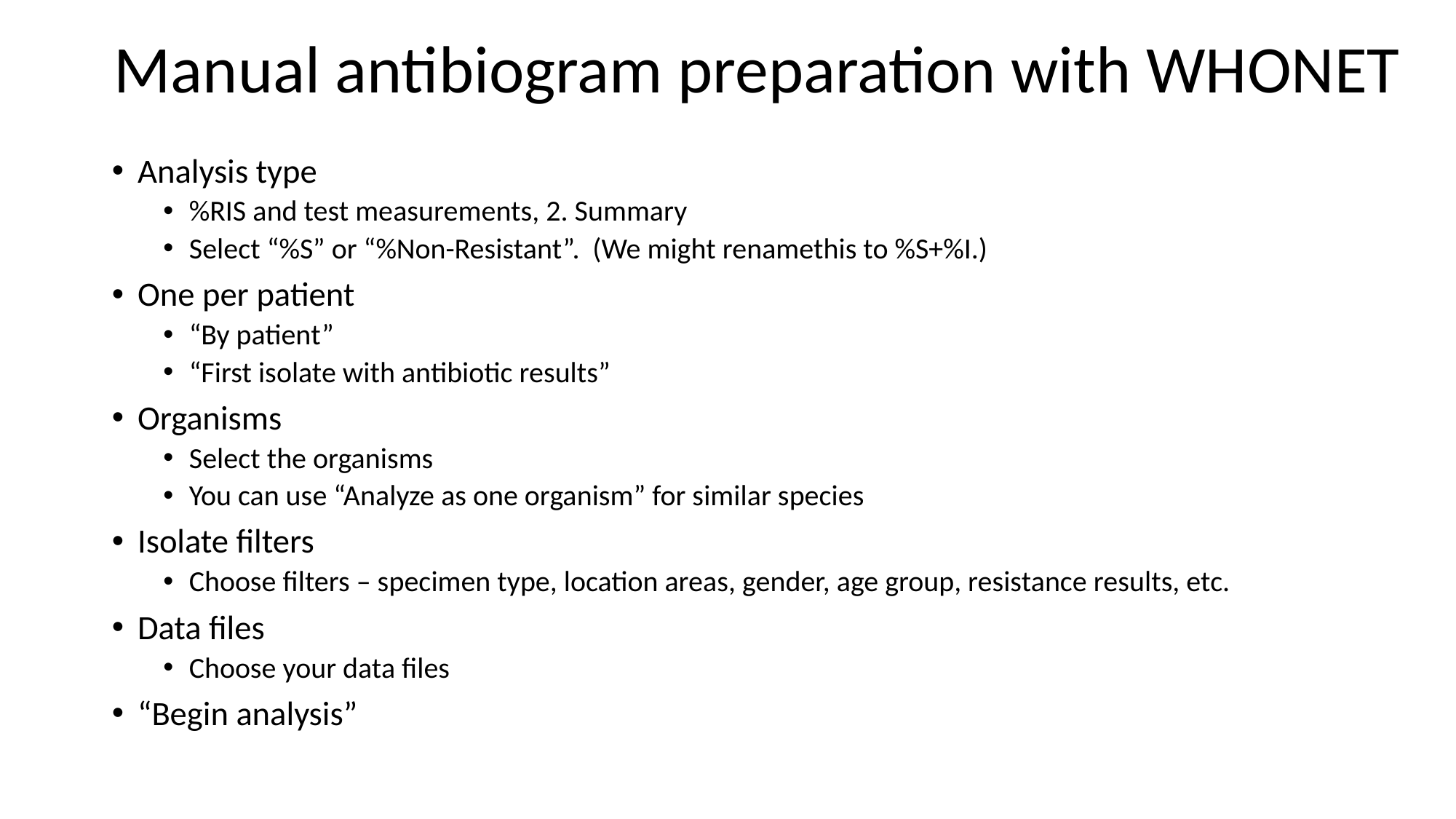

# Manual antibiogram preparation with WHONET
Analysis type
%RIS and test measurements, 2. Summary
Select “%S” or “%Non-Resistant”.  (We might renamethis to %S+%I.)
One per patient
“By patient”
“First isolate with antibiotic results”
Organisms
Select the organisms
You can use “Analyze as one organism” for similar species
Isolate filters
Choose filters – specimen type, location areas, gender, age group, resistance results, etc.
Data files
Choose your data files
“Begin analysis”